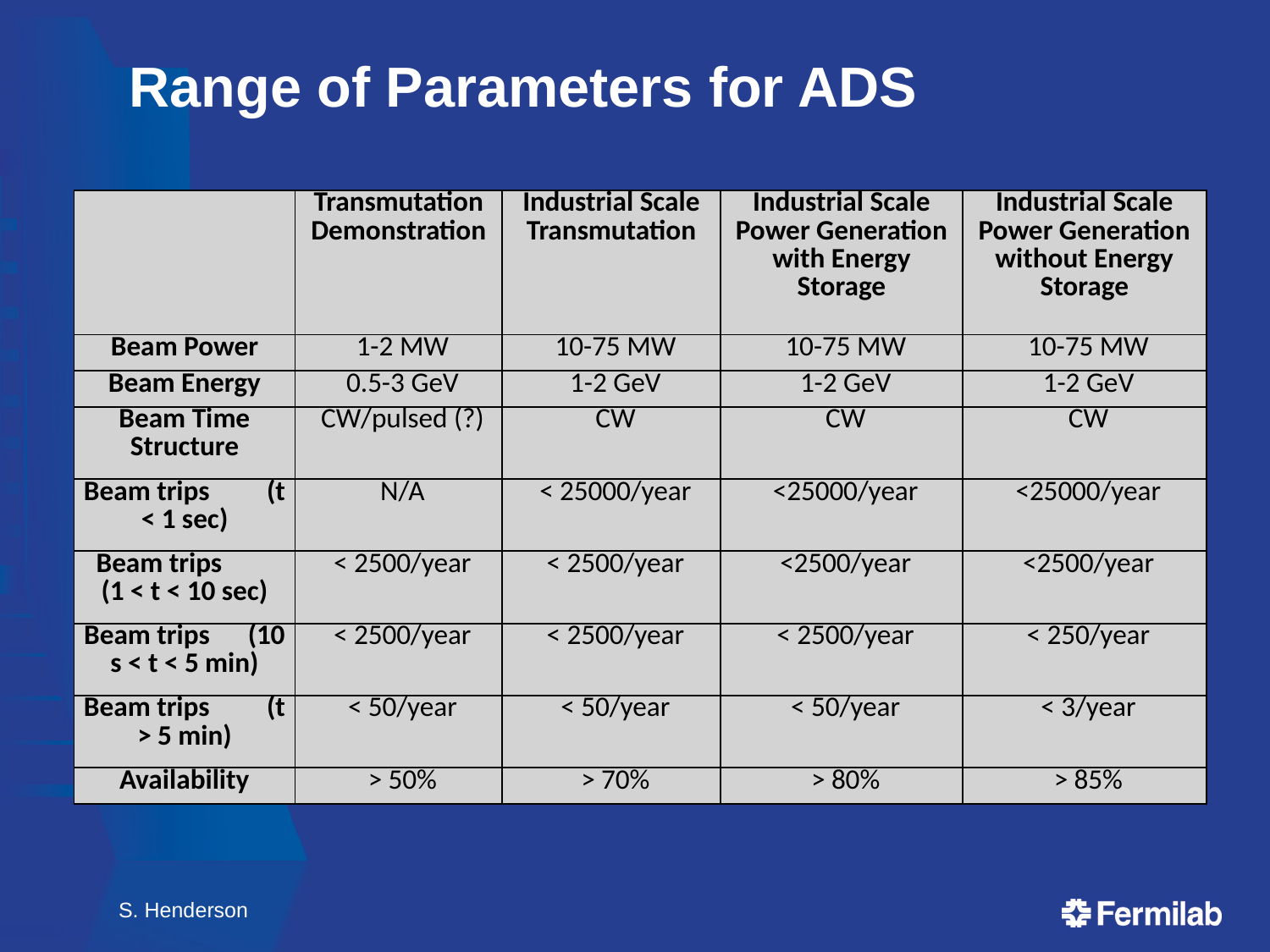

# Range of Parameters for ADS
|  | Transmutation Demonstration | Industrial Scale Transmutation | Industrial Scale Power Generation with Energy Storage | Industrial Scale Power Generation without Energy Storage |
| --- | --- | --- | --- | --- |
| Beam Power | 1-2 MW | 10-75 MW | 10-75 MW | 10-75 MW |
| Beam Energy | 0.5-3 GeV | 1-2 GeV | 1-2 GeV | 1-2 GeV |
| Beam Time Structure | CW/pulsed (?) | CW | CW | CW |
| Beam trips (t < 1 sec) | N/A | < 25000/year | <25000/year | <25000/year |
| Beam trips (1 < t < 10 sec) | < 2500/year | < 2500/year | <2500/year | <2500/year |
| Beam trips (10 s < t < 5 min) | < 2500/year | < 2500/year | < 2500/year | < 250/year |
| Beam trips (t > 5 min) | < 50/year | < 50/year | < 50/year | < 3/year |
| Availability | > 50% | > 70% | > 80% | > 85% |
S. Henderson